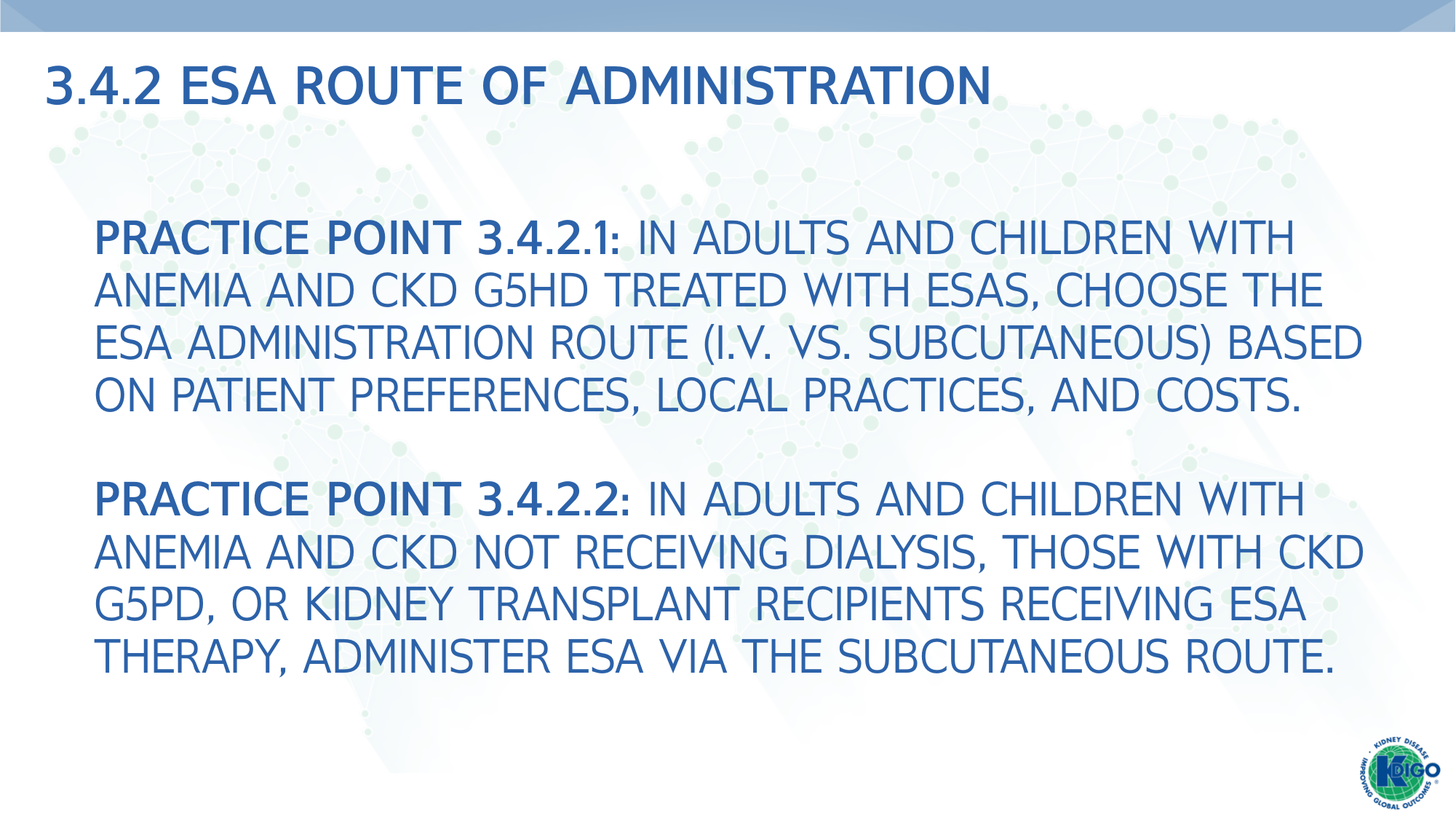

# 3.4.2 ESA Route of administration
Practice Point 3.4.2.1: In adults and children with anemia and CKD G5HD treated with ESAs, choose the ESA administration route (i.v. vs. subcutaneous) based on patient preferences, local practices, and costs.

Practice Point 3.4.2.2: In adults and children with anemia and CKD not receiving dialysis, those with CKD G5PD, or kidney transplant recipients receiving ESA therapy, administer ESA via the subcutaneous route.